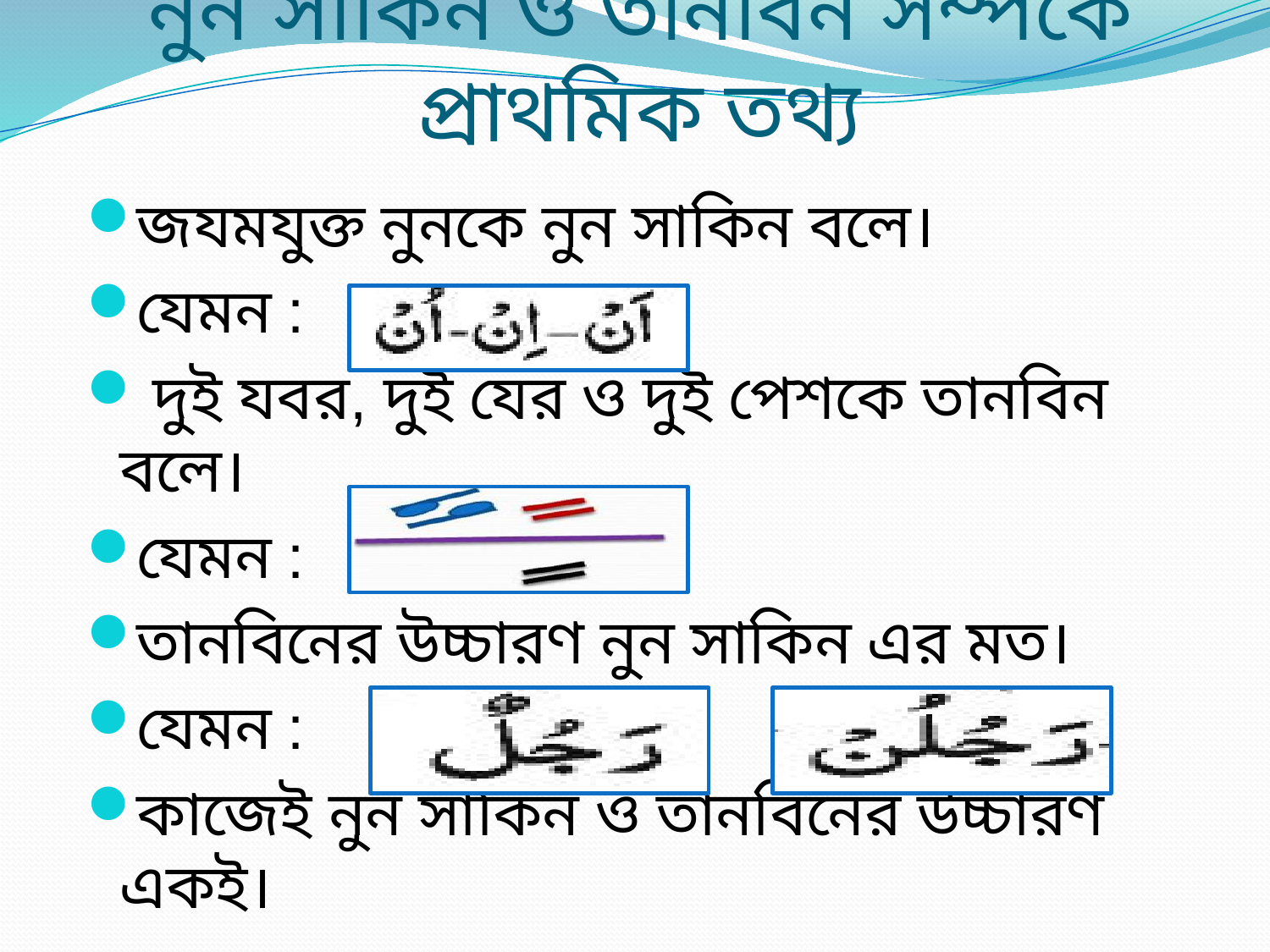

# নুন সাকিন ও তানবিন সম্পর্কে প্রাথমিক তথ্য
জযমযুক্ত নুনকে নুন সাকিন বলে।
যেমন :
 দুই যবর, দুই যের ও দুই পেশকে তানবিন বলে।
যেমন :
তানবিনের উচ্চারণ নুন সাকিন এর মত।
যেমন :
কাজেই নুন সাকিন ও তানবিনের উচ্চারণ একই।